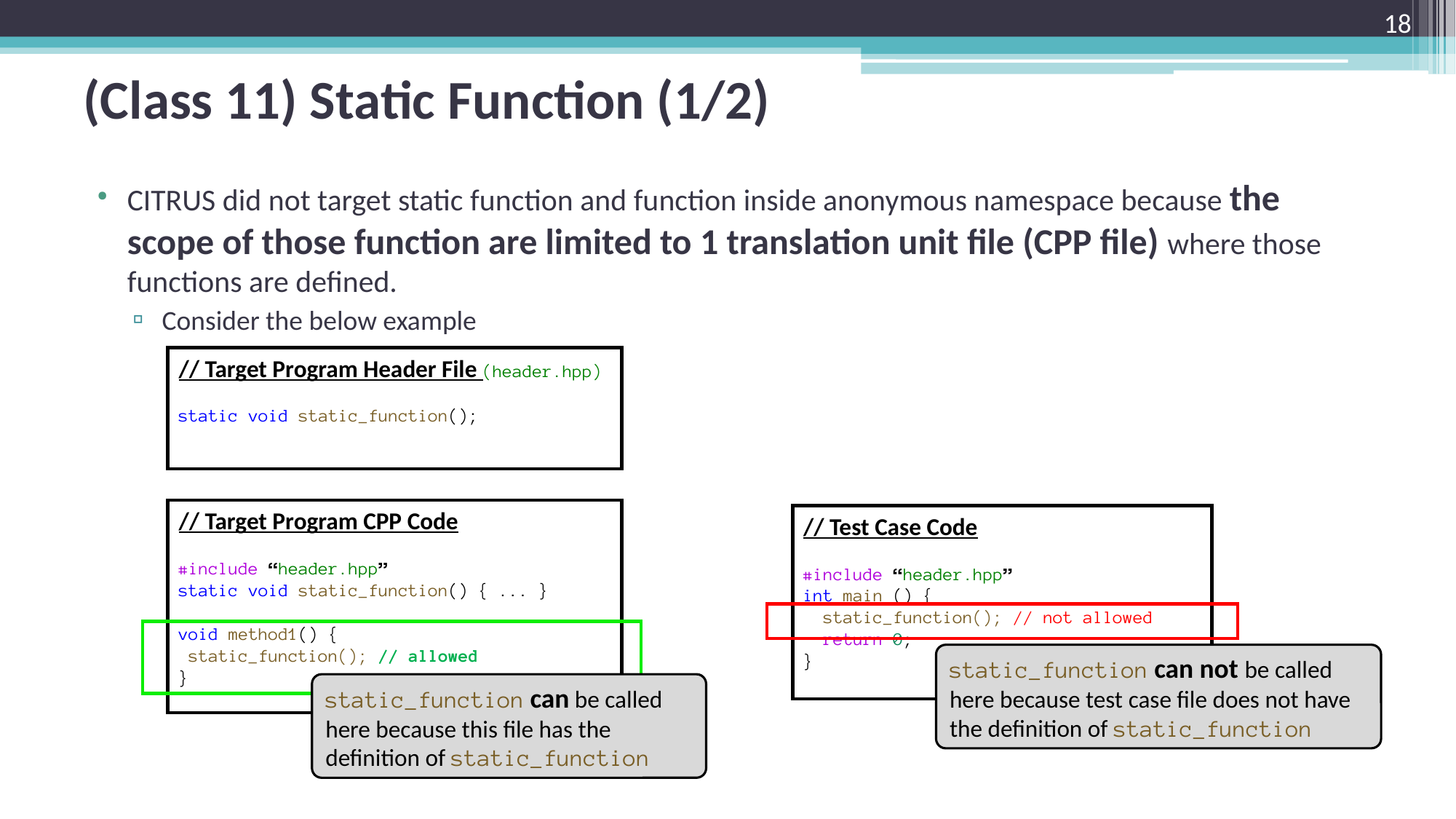

18
# (Class 11) Static Function (1/2)
CITRUS did not target static function and function inside anonymous namespace because the scope of those function are limited to 1 translation unit file (CPP file) where those functions are defined.
Consider the below example
// Target Program Header File (header.hpp)

static void static_function();

// Target Program CPP Code

#include “header.hpp”
static void static_function() { ... }

void method1() {
 static_function(); // allowed
}
// Test Case Code

#include “header.hpp”
int main () {
  static_function(); // not allowed
  return 0;
}

static_function can not be called here because test case file does not have the definition of static_function
static_function can be called here because this file has the definition of static_function